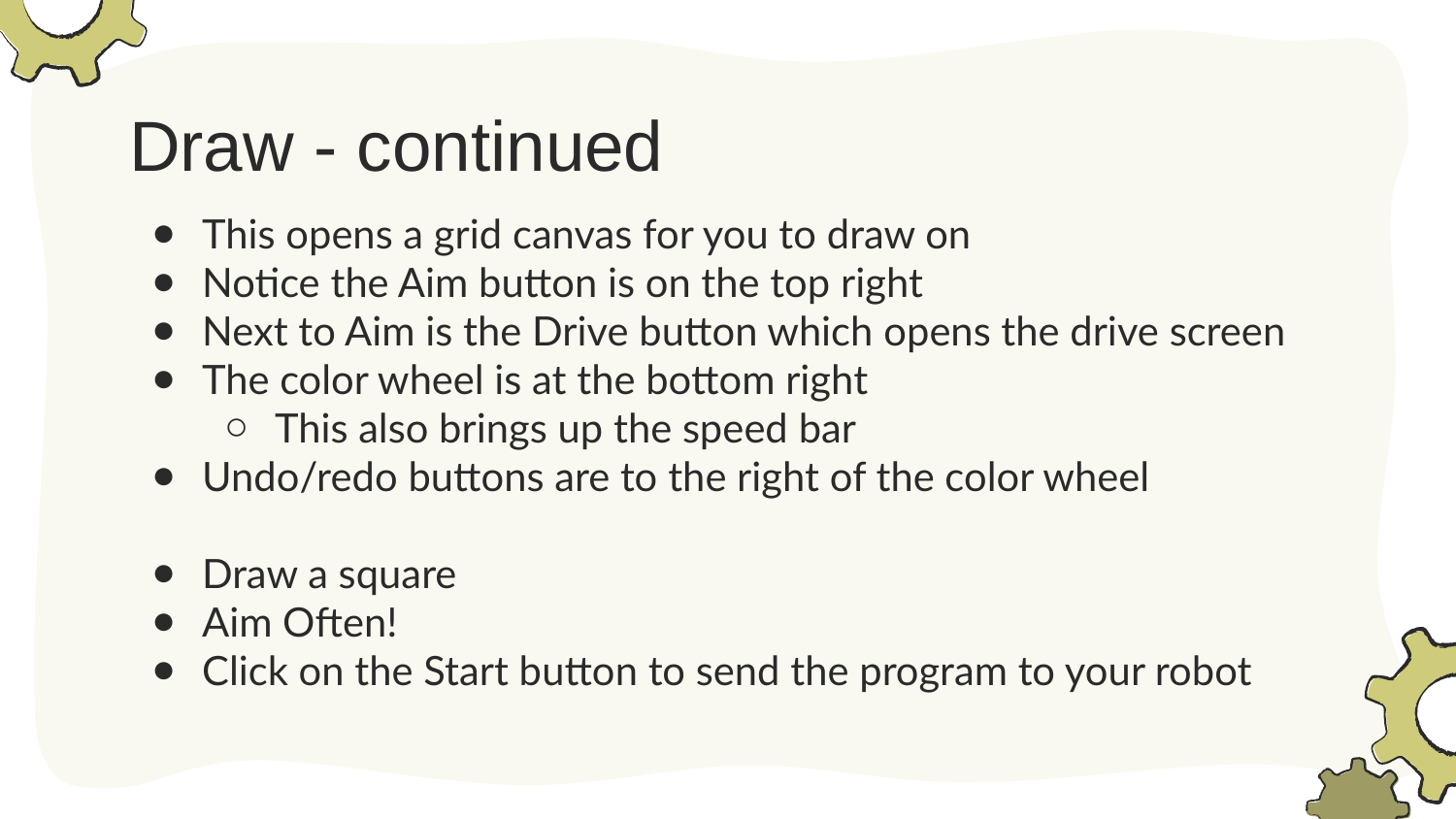

# Draw - continued
This opens a grid canvas for you to draw on
Notice the Aim button is on the top right
Next to Aim is the Drive button which opens the drive screen
The color wheel is at the bottom right
This also brings up the speed bar
Undo/redo buttons are to the right of the color wheel

Draw a square
Aim Often!
Click on the Start button to send the program to your robot